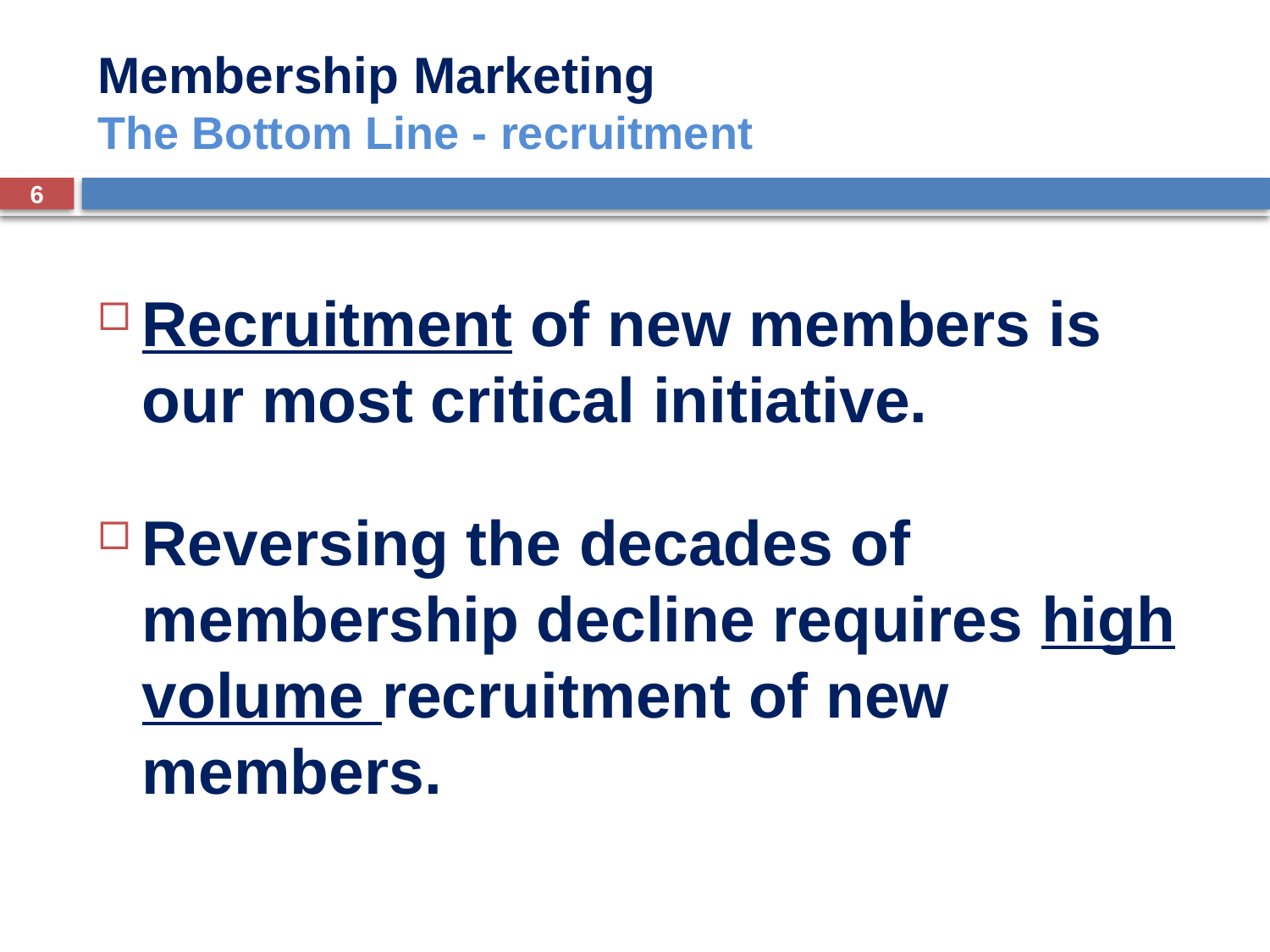

# Membership Marketing The Bottom Line - recruitment
6

Recruitment of new members is our most critical initiative.

Reversing the decades of membership decline requires high volume recruitment of new members.